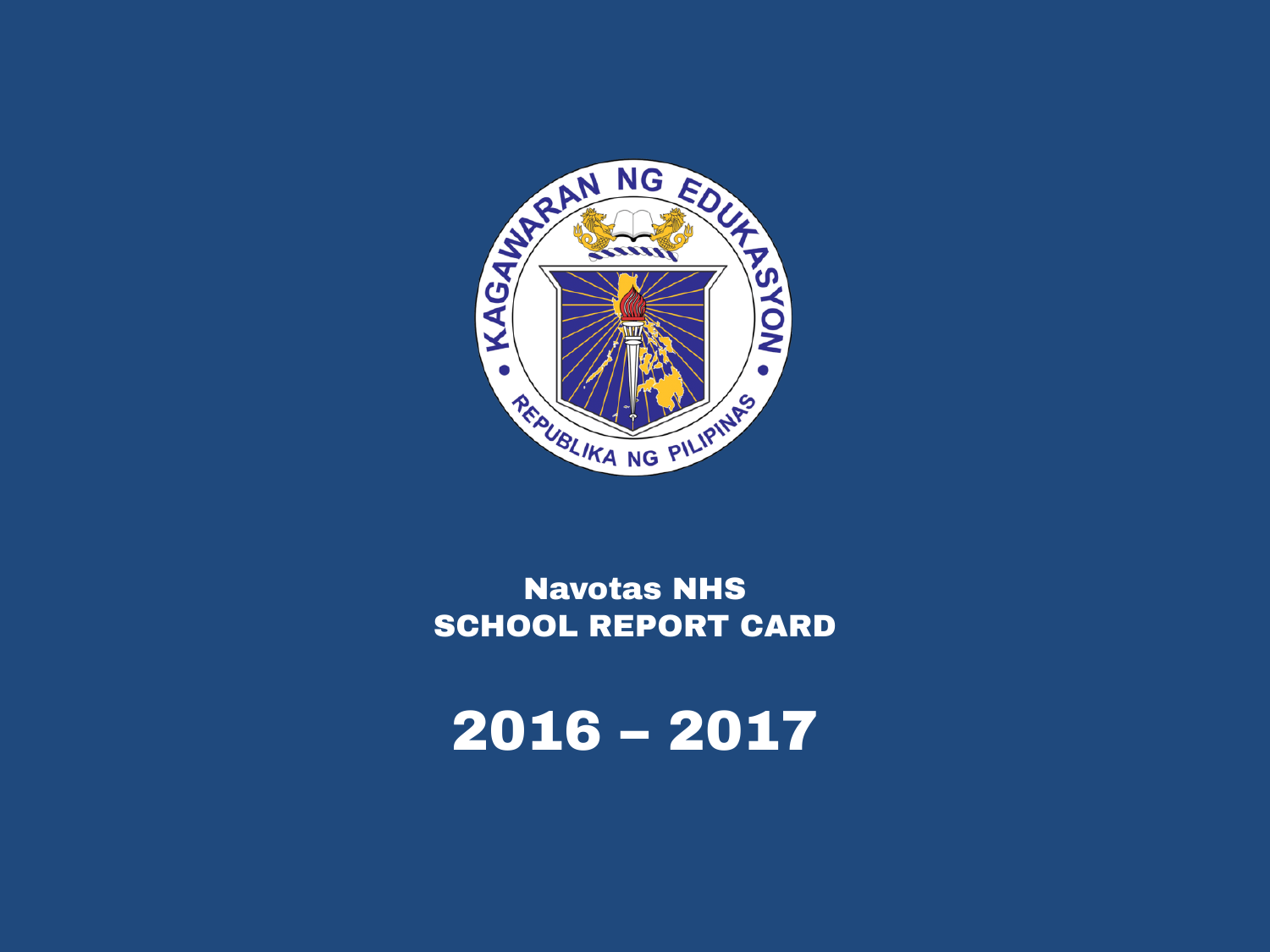

# Navotas NHS SCHOOL REPORT CARD
2016 – 2017